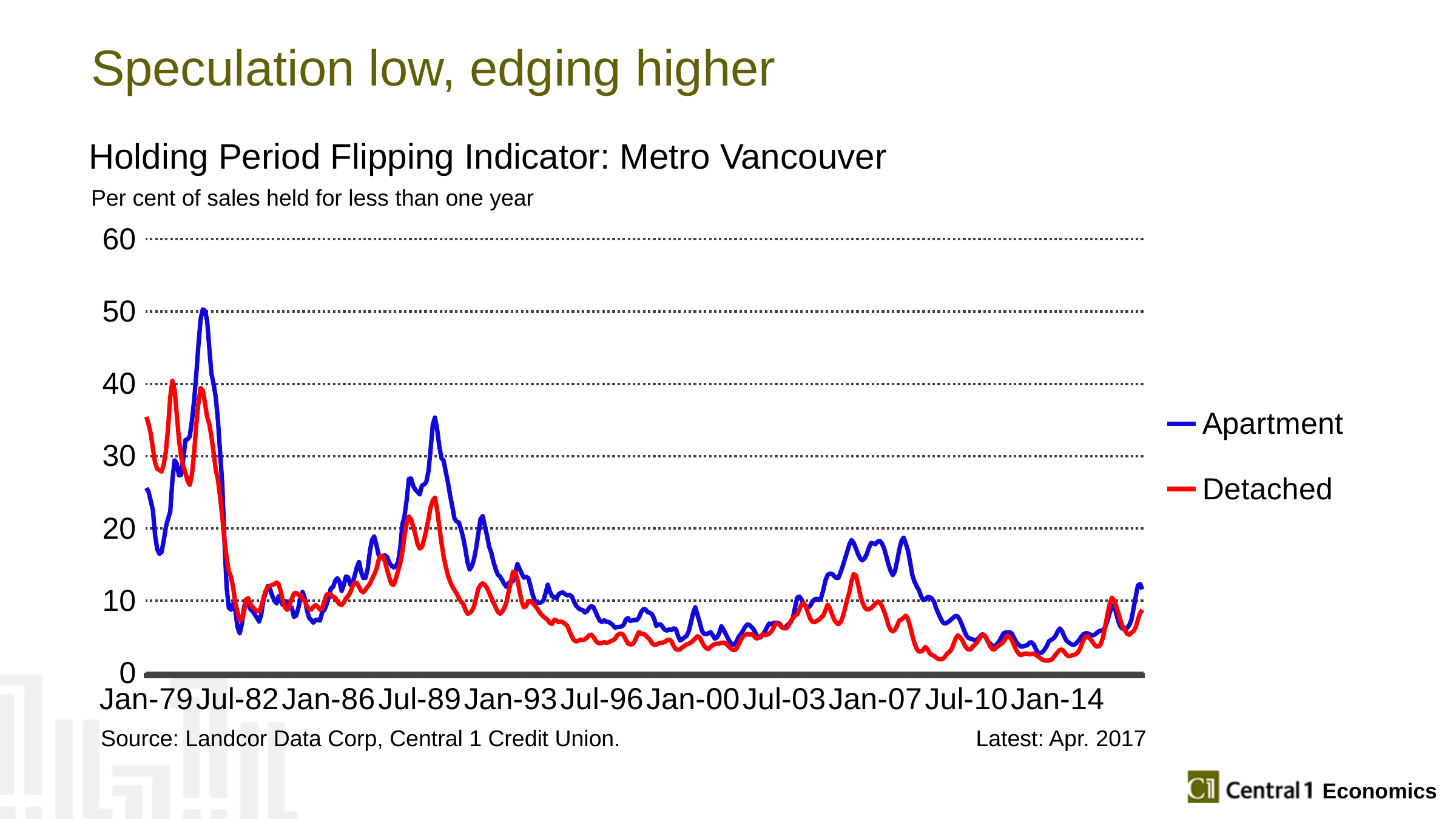

# Speculation low, edging higher
Holding Period Flipping Indicator: Metro Vancouver
Per cent of sales held for less than one year

### Chart

| Category | Apartment | Detached |
|---|---|---|
| 28856 | 25.586418580474003 | 35.4370040559929 |
| 28887 | 25.075815496408598 | 34.458124018702904 |
| 28915 | 23.8444500551807 | 33.1478799722466 |
| 28946 | 22.5561693654097 | 31.114720888085003 |
| 28976 | 19.1303704805342 | 29.119215765432298 |
| 29007 | 17.130281088582898 | 28.2072127154178 |
| 29037 | 16.488758397050297 | 28.105344083738398 |
| 29068 | 16.708378524848 | 27.833029500673 |
| 29099 | 18.3029591938372 | 28.8043445127622 |
| 29129 | 20.1779396010309 | 30.600335165873798 |
| 29160 | 21.3357997496051 | 33.897702993113 |
| 29190 | 22.3010800417045 | 38.172814361711396 |
| 29221 | 26.662521129869 | 40.4043326457876 |
| 29252 | 29.4077836249338 | 39.1981068577487 |
| 29281 | 28.962007007864997 | 35.755653364214304 |
| 29312 | 27.3425471346948 | 32.380381674054995 |
| 29342 | 27.4047528535905 | 29.9200479319272 |
| 29373 | 29.5614258780244 | 28.642026608432403 |
| 29403 | 32.2206150678782 | 27.693644242244602 |
| 29434 | 32.328943405009504 | 26.5802007636055 |
| 29465 | 32.7124188033972 | 26.0133518605123 |
| 29495 | 34.8681057720111 | 27.4245524573563 |
| 29526 | 37.6806500164234 | 30.431905618017 |
| 29556 | 41.2665914701956 | 34.328961949017 |
| 29587 | 45.361820050465305 | 37.3773664388622 |
| 29618 | 48.935634204175 | 39.4098021270415 |
| 29646 | 50.2955123278014 | 39.0815856141815 |
| 29677 | 50.11329861364639 | 37.338231373867295 |
| 29707 | 48.7653249262105 | 35.443668265502495 |
| 29738 | 44.9146245163475 | 34.4235937746234 |
| 29768 | 41.3589057087009 | 32.660037121263905 |
| 29799 | 39.9812523115665 | 30.5114337508343 |
| 29830 | 38.1058424245393 | 28.076181987481004 |
| 29860 | 34.8756018356478 | 26.7412464045161 |
| 29891 | 30.527613908381003 | 24.3174095877705 |
| 29921 | 26.023360170580002 | 21.574207718559098 |
| 29952 | 18.1967082417051 | 18.363767390426 |
| 29983 | 11.8581655706364 | 15.9640074783563 |
| 30011 | 9.021531364548629 | 14.089079466908998 |
| 30042 | 8.7424392599804 | 13.289127362286802 |
| 30072 | 9.55499152892158 | 11.8252157037832 |
| 30103 | 8.650851183381631 | 9.669281668405059 |
| 30133 | 6.36668970644844 | 8.46804672937567 |
| 30164 | 5.4883273978282405 | 7.2989506915135 |
| 30195 | 6.73489485077887 | 7.37138663026127 |
| 30225 | 9.03719526072988 | 8.495796929548211 |
| 30256 | 10.1911369723319 | 10.1112373430422 |
| 30286 | 9.4554330695059 | 10.3609666948631 |
| 30317 | 8.7976596638406 | 9.577006466088429 |
| 30348 | 8.529959797419021 | 9.13041144293228 |
| 30376 | 8.0668168484835 | 8.815229945520569 |
| 30407 | 7.59275439785739 | 8.595098851046851 |
| 30437 | 7.125479177880529 | 8.518425091184099 |
| 30468 | 8.189943523035339 | 9.238516746558451 |
| 30498 | 10.1856205899237 | 10.3902568066119 |
| 30529 | 11.1220400121122 | 11.370011514228 |
| 30560 | 12.0231108332438 | 11.8838903056785 |
| 30590 | 11.5907020848488 | 12.0679911030069 |
| 30621 | 10.703571965214 | 12.1745215225785 |
| 30651 | 10.0497765877774 | 12.287698077751399 |
| 30682 | 9.61380010076275 | 12.5172157593051 |
| 30713 | 10.630350064616401 | 12.2850714802678 |
| 30742 | 9.92033393902228 | 11.196046394362499 |
| 30773 | 9.37430911904734 | 9.8698501750442 |
| 30803 | 9.96249906073656 | 9.0301461014054 |
| 30834 | 9.68081810108752 | 8.73074727749449 |
| 30864 | 9.06268151636122 | 9.39532070595439 |
| 30895 | 9.06068648173113 | 10.2167861119335 |
| 30926 | 7.76474865600954 | 10.9927425146259 |
| 30956 | 7.904097216277551 | 11.1040028212922 |
| 30987 | 8.94321268360677 | 10.8386374245668 |
| 31017 | 10.342478362791201 | 10.7807138957921 |
| 31048 | 11.2190648750181 | 10.2756623817435 |
| 31079 | 10.347664478683601 | 9.98819913340468 |
| 31107 | 8.683904557165539 | 9.207378020015181 |
| 31138 | 7.635748015157951 | 8.83405377741024 |
| 31168 | 7.32725320018951 | 8.76170312140978 |
| 31199 | 6.94673044463089 | 9.149748990423499 |
| 31229 | 7.35523688066326 | 9.39591120145133 |
| 31260 | 7.36709919583686 | 9.14816058106965 |
| 31291 | 7.241407197038691 | 8.75855675440356 |
| 31321 | 8.3701514953189 | 8.93099876550846 |
| 31352 | 8.703915504688931 | 9.91082890403623 |
| 31382 | 9.42313114384131 | 10.8123906941302 |
| 31413 | 10.404314826779599 | 10.9391987558976 |
| 31444 | 11.7008518236662 | 10.8823770153154 |
| 31472 | 11.8618125778837 | 10.4938506424628 |
| 31503 | 12.735415709148501 | 10.4431677921035 |
| 31533 | 13.1080672592934 | 9.906025976538519 |
| 31564 | 12.6307575610026 | 9.514954915965031 |
| 31594 | 11.3464096876668 | 9.39645835404192 |
| 31625 | 12.1671891516743 | 9.76208511846297 |
| 31656 | 13.3588517777464 | 10.32692568288 |
| 31686 | 13.219964238929999 | 10.643985402481999 |
| 31717 | 12.1902414305255 | 11.1393439495777 |
| 31747 | 12.389434008903601 | 11.9950955939941 |
| 31778 | 13.4470511999091 | 12.453990655980201 |
| 31809 | 14.603168220483202 | 12.4636838617911 |
| 31837 | 15.350809087658199 | 11.9178392817016 |
| 31868 | 13.979829597982802 | 11.3464371241954 |
| 31898 | 13.1292764603478 | 11.161618316054401 |
| 31929 | 13.158366785660998 | 11.5290866598652 |
| 31959 | 14.397041224482198 | 11.9529276421597 |
| 31990 | 16.8168736417104 | 12.3081400896048 |
| 32021 | 18.3923966777621 | 13.0167951867074 |
| 32051 | 18.8812693313437 | 13.592824028369698 |
| 32082 | 17.7487539233992 | 14.3333625227864 |
| 32112 | 16.3788434435288 | 15.5427225497824 |
| 32143 | 16.0067769579336 | 16.1918534663962 |
| 32174 | 16.1889500892858 | 16.1089820798836 |
| 32203 | 16.274981502324 | 15.4304817311045 |
| 32234 | 16.025539772501 | 14.1837436810349 |
| 32264 | 15.2263119729455 | 13.165677459546298 |
| 32295 | 14.837445404285498 | 12.2894489154754 |
| 32325 | 14.5927753942031 | 12.2025464381125 |
| 32356 | 14.788691866095 | 13.063009501272699 |
| 32387 | 15.3288093491548 | 14.126331140658099 |
| 32417 | 17.328050506481098 | 15.1849948906985 |
| 32448 | 20.5725286520176 | 16.8051531451653 |
| 32478 | 21.720306593226802 | 19.0679634071315 |
| 32509 | 23.9569184855536 | 20.7494300345047 |
| 32540 | 26.8475918912159 | 21.657593978061097 |
| 32568 | 26.9006358868782 | 21.2510661540719 |
| 32599 | 25.876767657988903 | 20.2308635007474 |
| 32629 | 25.336068503117897 | 19.146936802225902 |
| 32660 | 25.0618520628466 | 17.8183733418981 |
| 32690 | 24.7013634746383 | 17.2173236009289 |
| 32721 | 25.9399958131095 | 17.3975647185852 |
| 32752 | 26.0617786782384 | 18.4955502332047 |
| 32782 | 26.410745856893904 | 19.750168964540098 |
| 32813 | 27.8691524577063 | 21.3047594991393 |
| 32843 | 30.9085077324119 | 22.952491459009998 |
| 32874 | 34.3311684750406 | 23.8817749670205 |
| 32905 | 35.330983747210496 | 24.2285286870292 |
| 32933 | 33.7706341354993 | 22.6468963158738 |
| 32964 | 31.3818164792737 | 20.262492863363 |
| 32994 | 29.7255934824013 | 18.054037023431498 |
| 33025 | 29.3812113694761 | 16.1377546266511 |
| 33055 | 27.8023228826907 | 14.675834480162 |
| 33086 | 26.361369394761304 | 13.4927107644535 |
| 33117 | 24.5284693957137 | 12.636983179852502 |
| 33147 | 23.012371980812198 | 11.964540662232501 |
| 33178 | 21.3933568496073 | 11.4942889676147 |
| 33208 | 20.9393317208371 | 10.9805931897876 |
| 33239 | 20.8248474636327 | 10.3835294549247 |
| 33270 | 19.885123226287803 | 9.88258069941228 |
| 33298 | 18.7305306934634 | 9.57370040471147 |
| 33329 | 17.1863183235325 | 8.77026135287136 |
| 33359 | 15.3472038814049 | 8.21193592122947 |
| 33390 | 14.321586808457502 | 8.268135134251981 |
| 33420 | 14.7706626646626 | 8.59633409517563 |
| 33451 | 15.734040201534699 | 9.18587277298512 |
| 33482 | 17.2806655059259 | 10.4297570414895 |
| 33512 | 19.2454444631532 | 11.635120001512899 |
| 33543 | 21.282617452608 | 12.1793377123896 |
| 33573 | 21.7009803905285 | 12.4046662319412 |
| 33604 | 20.3267117405445 | 12.1740239055996 |
| 33635 | 18.9850095757576 | 11.7456628468554 |
| 33664 | 17.4743602287249 | 11.1038112635995 |
| 33695 | 16.6082404562456 | 10.387034516867399 |
| 33725 | 15.325766786394299 | 9.73008670409536 |
| 33756 | 14.357815290999701 | 9.080687405851789 |
| 33786 | 13.609495255496402 | 8.45646949860998 |
| 33817 | 13.328100674319 | 8.19437845299138 |
| 33848 | 12.8514302864058 | 8.47489024100748 |
| 33878 | 12.2891821563761 | 8.98410238167834 |
| 33909 | 11.8996240624435 | 9.83322215301658 |
| 33939 | 12.4518416264452 | 11.2493544513564 |
| 33970 | 12.615296407775 | 12.6263820200156 |
| 34001 | 12.707608339381398 | 14.008833150955299 |
| 34029 | 13.731100946438199 | 13.9148541161212 |
| 34060 | 15.0804894147372 | 12.953758036503599 |
| 34090 | 14.4193879836325 | 11.3200039169717 |
| 34121 | 13.7309214777407 | 9.854292725890849 |
| 34151 | 13.178826738045801 | 9.077321514654809 |
| 34182 | 13.295919127791201 | 9.25549460876646 |
| 34213 | 13.136187272174299 | 9.877894819073859 |
| 34243 | 12.057700668601399 | 9.97811034765864 |
| 34274 | 10.882341542304399 | 9.71183457752853 |
| 34304 | 9.9742914499138 | 9.35665054403266 |
| 34335 | 9.71539040575535 | 8.97830670499161 |
| 34366 | 9.71318697424125 | 8.48590097419331 |
| 34394 | 9.75983931402827 | 8.110224560434059 |
| 34425 | 10.034318609531901 | 7.79616769831684 |
| 34455 | 11.0557567311395 | 7.578396062010589 |
| 34486 | 12.2089669397063 | 7.2954076273673705 |
| 34516 | 11.2230057649481 | 6.907304308228699 |
| 34547 | 10.6179627968741 | 6.77878039106869 |
| 34578 | 10.4909218605457 | 7.3672258541327595 |
| 34608 | 10.3210039841498 | 7.25125028459762 |
| 34639 | 10.896408335327902 | 7.04223741550722 |
| 34669 | 11.0843300975715 | 7.1003206953079 |
| 34700 | 11.1555561190441 | 7.0433961569387495 |
| 34731 | 10.896543150337699 | 6.789039138031 |
| 34759 | 10.738191823000399 | 6.51142881927708 |
| 34790 | 10.814859618242199 | 5.79570524333844 |
| 34820 | 10.6227121942729 | 5.11557963359945 |
| 34851 | 9.94305559106016 | 4.54905797010601 |
| 34881 | 9.3344836542985 | 4.35856659930458 |
| 34912 | 9.01253463862243 | 4.45747389753559 |
| 34943 | 8.75826314436792 | 4.60058164183493 |
| 34973 | 8.74018913324852 | 4.58521771170286 |
| 35004 | 8.36856942260983 | 4.60812834480471 |
| 35034 | 8.51347169654894 | 4.88084206710295 |
| 35065 | 8.976394216553139 | 5.2067590597553695 |
| 35096 | 9.24536354756073 | 5.30843743681675 |
| 35125 | 9.132012037956889 | 5.00167625258656 |
| 35156 | 8.50260848856607 | 4.4938371245474595 |
| 35186 | 7.7914096622558295 | 4.19060541759558 |
| 35217 | 7.230063833327651 | 4.10382937207958 |
| 35247 | 7.058809613827161 | 4.15475181075253 |
| 35278 | 7.287821782472371 | 4.26078618428794 |
| 35309 | 7.0684655041541005 | 4.18459413260677 |
| 35339 | 7.06428416129082 | 4.22805111134205 |
| 35370 | 6.87035563214686 | 4.40843844352004 |
| 35400 | 6.61747363369576 | 4.51498634082495 |
| 35431 | 6.26607625076419 | 4.728486571420929 |
| 35462 | 6.35912793448306 | 5.214744562647191 |
| 35490 | 6.37351688521908 | 5.41107917042201 |
| 35521 | 6.42700336885589 | 5.4400646880164505 |
| 35551 | 6.66383076605804 | 5.21319623827958 |
| 35582 | 7.40123908863422 | 4.60190425604402 |
| 35612 | 7.59263758233503 | 4.0644229378628 |
| 35643 | 7.190196404276911 | 3.9570822242449304 |
| 35674 | 7.25344812924122 | 3.9717891178366402 |
| 35704 | 7.35172892773241 | 4.34336839703918 |
| 35735 | 7.30092684101373 | 5.03485572241721 |
| 35765 | 7.66520098261602 | 5.66591835749617 |
| 35796 | 8.40778362505637 | 5.42136784338431 |
| 35827 | 8.82670605823584 | 5.42009736369367 |
| 35855 | 8.81221594699914 | 5.25963225865201 |
| 35886 | 8.42785489795512 | 4.91740050479341 |
| 35916 | 8.32494857071352 | 4.61119781999993 |
| 35947 | 8.12696772692891 | 4.14141941736023 |
| 35977 | 7.532434557542381 | 3.8972626899630103 |
| 36008 | 6.51290352656608 | 3.9265056135367598 |
| 36039 | 6.707494540469789 | 4.07966347384696 |
| 36069 | 6.7424239791571905 | 4.18074594312231 |
| 36100 | 6.33641368206219 | 4.17409921974456 |
| 36130 | 5.96576150946149 | 4.32332355897316 |
| 36161 | 5.8703516395696 | 4.51791999632299 |
| 36192 | 6.0243067411395295 | 4.62406600833577 |
| 36220 | 5.93139784335468 | 4.39001907523021 |
| 36251 | 6.17108923425892 | 3.7399706688892698 |
| 36281 | 6.0914473585414495 | 3.3080931859657 |
| 36312 | 5.16944942663251 | 3.1885883542229503 |
| 36342 | 4.49062529042092 | 3.2675647154588 |
| 36373 | 4.6710553751629895 | 3.54254245724806 |
| 36404 | 4.93619481569407 | 3.74347705170675 |
| 36434 | 5.14044337168656 | 3.95778151370281 |
| 36465 | 5.80200598711877 | 4.02939180639745 |
| 36495 | 6.99864423428244 | 4.24446237924902 |
| 36526 | 8.30611369835057 | 4.45975587531846 |
| 36557 | 9.101525730213691 | 4.78757255841767 |
| 36586 | 8.05587798241178 | 5.0804568170400906 |
| 36617 | 7.03864237727111 | 4.90338048126148 |
| 36647 | 5.8634128547061595 | 4.3408585641174895 |
| 36678 | 5.40514097736033 | 3.7740255973823205 |
| 36708 | 5.37536545317082 | 3.44315754871265 |
| 36739 | 5.48048401271454 | 3.3145047883828203 |
| 36770 | 5.65152893339754 | 3.61116013795456 |
| 36800 | 5.23904847991133 | 3.84171163060675 |
| 36831 | 4.74206198354991 | 4.0035871615637 |
| 36861 | 4.92054029569589 | 4.05250299544301 |
| 36892 | 5.492392284182039 | 4.04058823529852 |
| 36923 | 6.4549865211451705 | 4.16746898874111 |
| 36951 | 6.01329929454009 | 4.19218312808312 |
| 36982 | 5.41732037117644 | 4.10629953689575 |
| 37012 | 4.80374022332373 | 3.80920397066713 |
| 37043 | 4.29192895207506 | 3.4939826479895797 |
| 37073 | 3.8975164351997797 | 3.2445178167883304 |
| 37104 | 3.9442035983921597 | 3.1507090769990196 |
| 37135 | 4.358174932146721 | 3.35793821176896 |
| 37165 | 5.02141132856581 | 3.96087792724641 |
| 37196 | 5.35771874760505 | 4.59626271781071 |
| 37226 | 5.8694918206542495 | 5.03994915059476 |
| 37257 | 6.40140643149817 | 5.27153107492076 |
| 37288 | 6.728646643267309 | 5.43065318951614 |
| 37316 | 6.6249900875940195 | 5.28542911818759 |
| 37347 | 6.33556775284332 | 5.37331929522564 |
| 37377 | 5.9805205397862 | 5.146355036733221 |
| 37408 | 5.34442159635037 | 4.78324836358764 |
| 37438 | 4.9313235306773 | 4.81635625993296 |
| 37469 | 4.90085735455809 | 5.09478734632559 |
| 37500 | 5.28133054910655 | 5.351293983389009 |
| 37530 | 5.7001932408783995 | 5.22384118542109 |
| 37561 | 6.303565007322789 | 5.29909998333068 |
| 37591 | 6.8373721850105 | 5.43990022260553 |
| 37622 | 6.743976103189491 | 5.70997176540271 |
| 37653 | 6.92836590609723 | 6.23314425127377 |
| 37681 | 6.9515546347817 | 6.82327555436755 |
| 37712 | 6.94618942419362 | 6.86107929755911 |
| 37742 | 6.79336277450205 | 6.603993549355961 |
| 37773 | 6.3279777616824004 | 6.248377080706479 |
| 37803 | 6.19157468720806 | 6.18659511320312 |
| 37834 | 6.49771609086999 | 6.1626357877318005 |
| 37865 | 6.76838982525111 | 6.53389213197537 |
| 37895 | 7.0278676520643595 | 7.195121385884851 |
| 37926 | 7.632031507771531 | 7.60718865743588 |
| 37956 | 9.10889567677008 | 7.935837668719251 |
| 37987 | 10.454442935685899 | 8.13962348438988 |
| 38018 | 10.5557603843749 | 8.84126350038343 |
| 38047 | 10.145492187006901 | 9.52385162824569 |
| 38078 | 9.500522123376989 | 9.62921827913899 |
| 38108 | 9.252241786272911 | 9.17534223597999 |
| 38139 | 9.0315206451057 | 8.25098400254636 |
| 38169 | 9.316986383013411 | 7.469561846635781 |
| 38200 | 9.85574603802838 | 7.093510033499579 |
| 38231 | 10.1779202651695 | 7.015700981753289 |
| 38261 | 10.2578836814275 | 7.2354970765128295 |
| 38292 | 10.0920906386232 | 7.33655972114087 |
| 38322 | 10.4191118071501 | 7.66705324248724 |
| 38353 | 11.485427218778401 | 7.9385822462608795 |
| 38384 | 12.8184050981284 | 8.695698095683529 |
| 38412 | 13.5599864510416 | 9.444369907716 |
| 38443 | 13.7337071852313 | 8.994868703635591 |
| 38473 | 13.7031167573692 | 8.11309559700358 |
| 38504 | 13.3980574388954 | 7.370082997745681 |
| 38534 | 13.145254743880999 | 6.923767718784 |
| 38565 | 13.1733767475015 | 6.76200357529496 |
| 38596 | 13.9658367810516 | 7.04887666367098 |
| 38626 | 14.832671428324302 | 7.786469505009539 |
| 38657 | 15.818080492061002 | 8.92798795673712 |
| 38687 | 16.7335923466788 | 10.1401683712706 |
| 38718 | 17.7726548745337 | 11.1617591442899 |
| 38749 | 18.3951236113027 | 12.691340300204098 |
| 38777 | 17.9881992181295 | 13.665732719132501 |
| 38808 | 17.243958744854503 | 13.530416980990001 |
| 38838 | 16.466280023189 | 12.2651409465591 |
| 38869 | 15.8150821399895 | 10.8192354956324 |
| 38899 | 15.5840041589235 | 9.77689056144326 |
| 38930 | 15.851603003668899 | 9.10306058159246 |
| 38961 | 16.4124314389801 | 8.78580943223771 |
| 38991 | 17.3094392259426 | 8.81014040794416 |
| 39022 | 17.973144686661698 | 8.97524737103928 |
| 39052 | 17.9246269173 | 9.27018377590635 |
| 39083 | 17.8118203273585 | 9.60875570588938 |
| 39114 | 18.1580324090379 | 9.83458546842602 |
| 39142 | 18.2747503271807 | 9.78253966506453 |
| 39173 | 17.9154288375913 | 9.25289942892716 |
| 39203 | 17.2587723688933 | 8.5634062280716 |
| 39234 | 16.1680565121188 | 7.67890210162839 |
| 39264 | 15.047784489407 | 6.60082286065649 |
| 39295 | 14.134403010777799 | 5.95170221458644 |
| 39326 | 13.5165742968443 | 5.75325101219228 |
| 39356 | 14.048557557441699 | 5.9754778876616195 |
| 39387 | 15.4680377055611 | 6.53514046298979 |
| 39417 | 17.0641420967516 | 7.273518472510459 |
| 39448 | 18.2579603810011 | 7.39675118756753 |
| 39479 | 18.7064401115459 | 7.637459406994459 |
| 39508 | 17.9085684606213 | 7.93151274205714 |
| 39539 | 16.9568924889166 | 7.47732139702702 |
| 39569 | 15.3353907964996 | 6.441782834118371 |
| 39600 | 13.5711494945217 | 5.21447311851849 |
| 39630 | 12.6558638976345 | 4.14318548129626 |
| 39661 | 12.0100798259678 | 3.3612400350021 |
| 39692 | 11.4984792020172 | 2.95877141089012 |
| 39722 | 10.6756641223099 | 2.9646742052123702 |
| 39753 | 10.0977574813565 | 3.14907160333076 |
| 39783 | 10.1452180513572 | 3.61741258539484 |
| 39814 | 10.5007471231557 | 3.3260745282233897 |
| 39845 | 10.5018279362386 | 2.71402222324038 |
| 39873 | 10.2851966069368 | 2.4941459336463403 |
| 39904 | 9.88576131534242 | 2.36531369940145 |
| 39934 | 8.953233634610621 | 2.13224762681955 |
| 39965 | 8.25156382255432 | 1.934356122813 |
| 39995 | 7.591468502375751 | 1.8787999674746199 |
| 40026 | 7.0321004747227995 | 1.93838381808424 |
| 40057 | 6.841144037867649 | 2.2071123644470303 |
| 40087 | 6.9541830153596305 | 2.6406064782839502 |
| 40118 | 7.16565719288044 | 2.8873746668689098 |
| 40148 | 7.41582334075214 | 3.2553189591918303 |
| 40179 | 7.67928103641633 | 3.9649667173737804 |
| 40210 | 7.9148065165625 | 4.78152634434394 |
| 40238 | 7.80189498146377 | 5.20523952565774 |
| 40269 | 7.30523511483079 | 4.95482160252668 |
| 40299 | 6.58762061891043 | 4.543748390504479 |
| 40330 | 5.8066100811187304 | 3.9306741026182 |
| 40360 | 5.13214146996134 | 3.43050456139042 |
| 40391 | 4.82754267282517 | 3.2274714867255097 |
| 40422 | 4.72400010713575 | 3.2753020371374397 |
| 40452 | 4.6251575174934905 | 3.70025188441463 |
| 40483 | 4.51065854136301 | 3.9532746632081 |
| 40513 | 4.63498929871544 | 4.28507212375421 |
| 40544 | 4.94197736815892 | 4.79307135308121 |
| 40575 | 5.340461029586121 | 5.18962731446316 |
| 40603 | 5.29730119473082 | 5.2940236180928695 |
| 40634 | 4.83889774574064 | 4.93591655970002 |
| 40664 | 4.29434937003242 | 4.25093881692141 |
| 40695 | 4.0538570092823205 | 3.63880650769383 |
| 40725 | 3.7132722351341103 | 3.24829693303263 |
| 40756 | 3.71458960994923 | 3.2893808862593703 |
| 40787 | 3.98653146095498 | 3.62373222766295 |
| 40817 | 4.34323050542946 | 3.82364393127288 |
| 40848 | 4.9122879996957804 | 4.03767674345574 |
| 40878 | 5.47807469464758 | 4.29074747930523 |
| 40909 | 5.61267334148276 | 4.77009621045931 |
| 40940 | 5.61009199675159 | 5.17221552925069 |
| 40969 | 5.651665375521589 | 4.9235018175528005 |
| 41000 | 5.4086361961087 | 4.47813592798836 |
| 41030 | 4.80058180130723 | 3.76679689562728 |
| 41061 | 4.23844333780282 | 3.1420278275510998 |
| 41091 | 3.9325801509738803 | 2.6895749352141 |
| 41122 | 3.65490824839598 | 2.45315660251944 |
| 41153 | 3.64476348667082 | 2.58691627815619 |
| 41183 | 3.7865734740041104 | 2.6918408082939798 |
| 41214 | 3.82000233193074 | 2.68200076094623 |
| 41244 | 4.1981407079815 | 2.5796258958323897 |
| 41275 | 4.2540769177564 | 2.62494521172566 |
| 41306 | 3.92275856887397 | 2.67856181156687 |
| 41334 | 3.28505635119634 | 2.47613358657116 |
| 41365 | 2.79908238571164 | 2.27475661638681 |
| 41395 | 2.7378924422116704 | 2.05539339409095 |
| 41426 | 2.87545990477658 | 1.82424979637386 |
| 41456 | 3.24786571527485 | 1.73213830583489 |
| 41487 | 3.71573091079837 | 1.7056216086995197 |
| 41518 | 4.39181081316418 | 1.73912408535834 |
| 41548 | 4.57312983339096 | 1.8214485075024 |
| 41579 | 4.7649015693332 | 2.10227356146445 |
| 41609 | 5.09920978545441 | 2.50982942607479 |
| 41640 | 5.74323667688492 | 2.87007271869928 |
| 41671 | 6.16495465330064 | 3.19913063062899 |
| 41699 | 5.78909944749252 | 3.24305763445569 |
| 41730 | 5.075452138950929 | 2.94877757214218 |
| 41760 | 4.49469435967365 | 2.5201566511955398 |
| 41791 | 4.24205560270759 | 2.31228350698066 |
| 41821 | 4.018071001425961 | 2.36009012366693 |
| 41852 | 3.8812200864943898 | 2.48622497844303 |
| 41883 | 3.97191138715255 | 2.55324642483073 |
| 41913 | 4.24933334614569 | 2.73748783790876 |
| 41944 | 4.60076301906652 | 3.16203616792511 |
| 41974 | 5.06414411536207 | 3.91249052721901 |
| 42005 | 5.37665732541283 | 4.61241386020461 |
| 42036 | 5.51133922423724 | 5.07287858407701 |
| 42064 | 5.464569061440891 | 4.9925432558267 |
| 42095 | 5.32138686239215 | 4.69718784836717 |
| 42125 | 5.20226359101848 | 4.32004907878523 |
| 42156 | 5.30628334885519 | 3.89717581580047 |
| 42186 | 5.53026664641912 | 3.6445678493472897 |
| 42217 | 5.7647506453719 | 3.6810491535596 |
| 42248 | 5.8700058609560495 | 4.08087585322401 |
| 42278 | 5.9415521630421795 | 5.03725491956753 |
| 42309 | 6.4049035605448505 | 6.56251747059314 |
| 42339 | 7.244021899336429 | 8.13173970473632 |
| 42370 | 8.33796546474444 | 9.55748034983935 |
| 42401 | 9.22177064275995 | 10.420558429008201 |
| 42430 | 9.3925083546296 | 10.0443126155096 |
| 42461 | 8.22547887884007 | 9.231523153601879 |
| 42491 | 7.103474139248441 | 8.24065767203378 |
| 42522 | 6.38380718087173 | 7.19866064595218 |
| 42552 | 6.12031690947849 | 6.391818878470169 |
| 42583 | 6.08303504996559 | 5.90775852674866 |
| 42614 | 6.2216764177513495 | 5.44228686947839 |
| 42644 | 6.60292077828854 | 5.2834526586014405 |
| 42675 | 7.371771479278561 | 5.57701777658148 |
| 42705 | 8.9611939646522 | 5.793142330393279 |
| 42736 | 10.5605622798492 | 6.33305767404462 |
| 42767 | 12.1142666929077 | 7.391598849470999 |
| 42795 | 12.3205594497184 | 8.28543471859209 |
| 42826 | 11.5634261032646 | 8.73963529385659 |
Source: Landcor Data Corp, Central 1 Credit Union.                                                        Latest: Apr. 2017